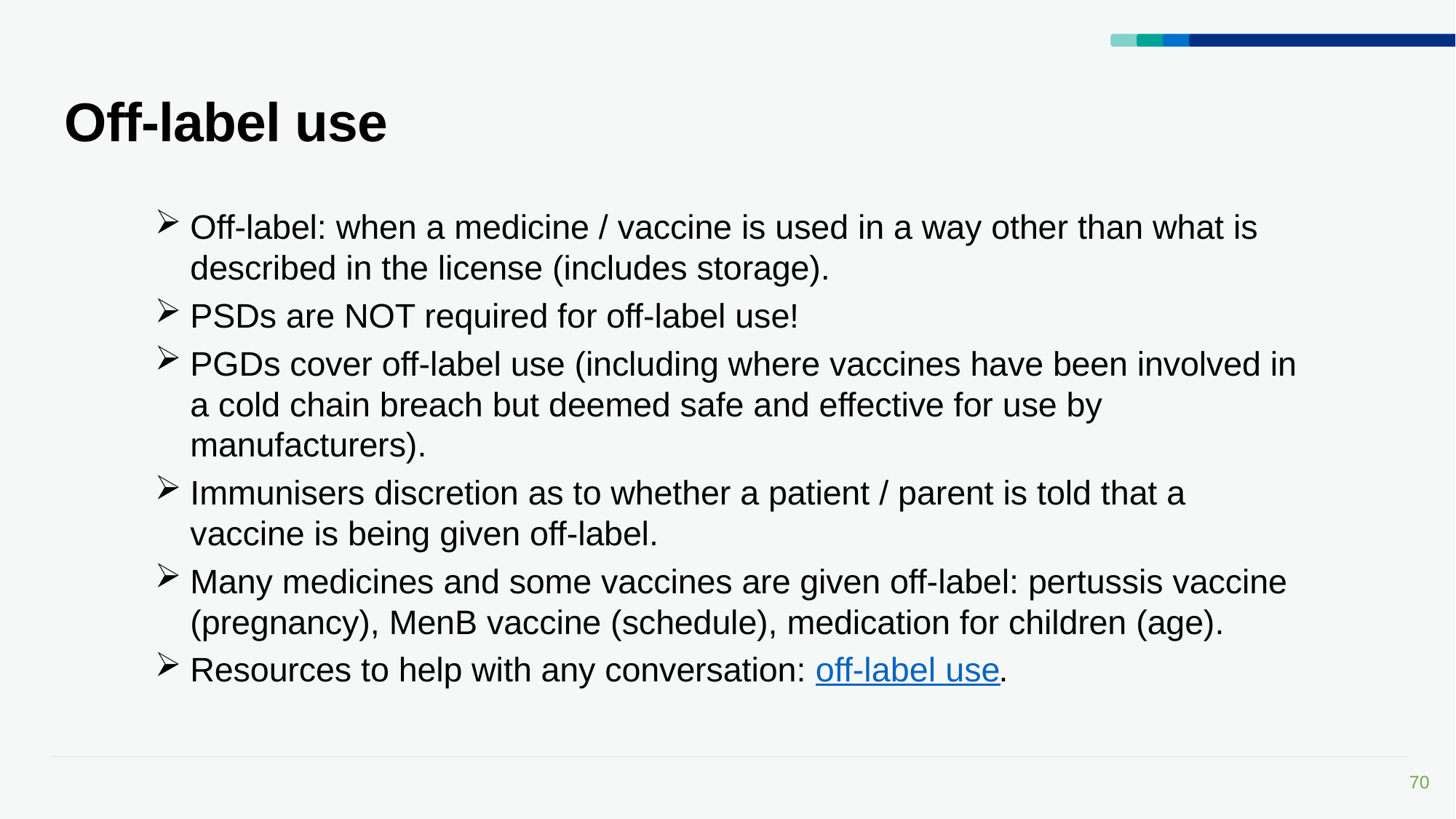

# Off-label use
Off-label: when a medicine / vaccine is used in a way other than what is described in the license (includes storage).
PSDs are NOT required for off-label use!
PGDs cover off-label use (including where vaccines have been involved in a cold chain breach but deemed safe and effective for use by manufacturers).
Immunisers discretion as to whether a patient / parent is told that a vaccine is being given off-label.
Many medicines and some vaccines are given off-label: pertussis vaccine (pregnancy), MenB vaccine (schedule), medication for children (age).
Resources to help with any conversation: off-label use.